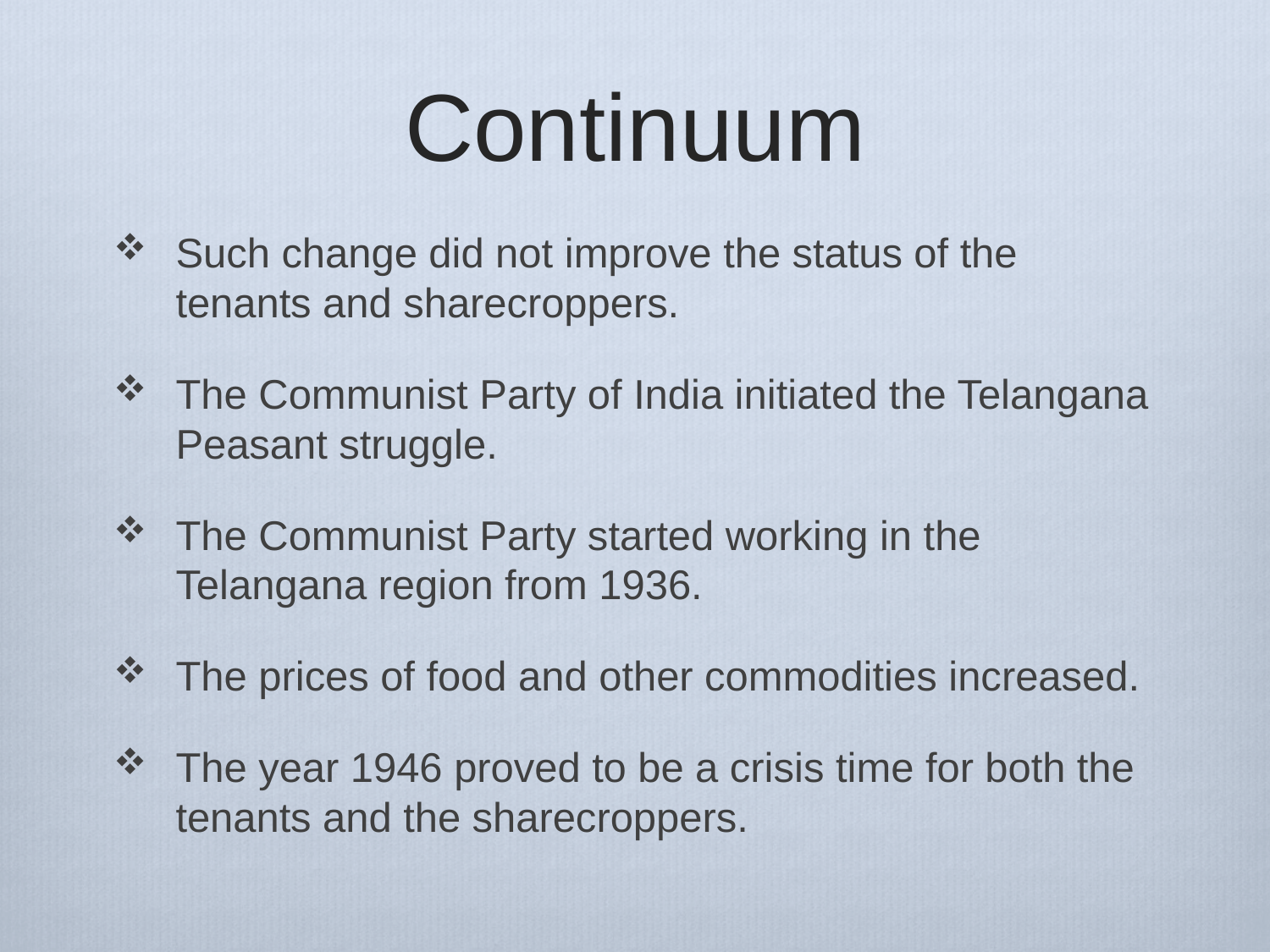

# Continuum
Such change did not improve the status of the tenants and sharecroppers.
The Communist Party of India initiated the Telangana Peasant struggle.
The Communist Party started working in the Telangana region from 1936.
The prices of food and other commodities increased.
The year 1946 proved to be a crisis time for both the tenants and the sharecroppers.